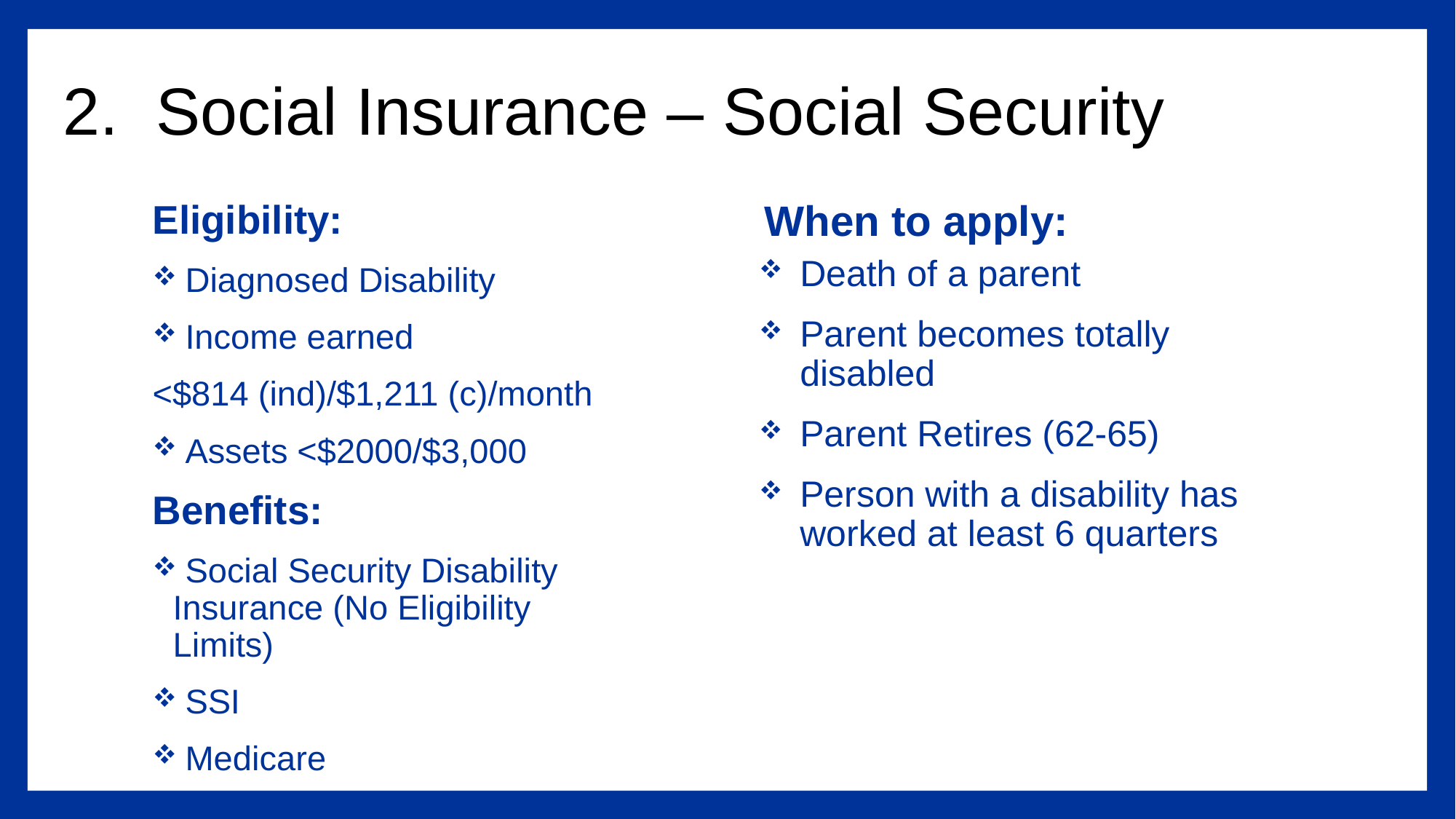

# 2.  Social Insurance – Social Security
Eligibility:
 Diagnosed Disability
 Income earned
<$814 (ind)/$1,211 (c)/month
 Assets <$2000/$3,000
Benefits:
 Social Security Disability Insurance (No Eligibility          Limits)
 SSI
 Medicare

When to apply:
Death of a parent
Parent becomes totally disabled
Parent Retires (62-65)
Person with a disability has worked at least 6 quarters